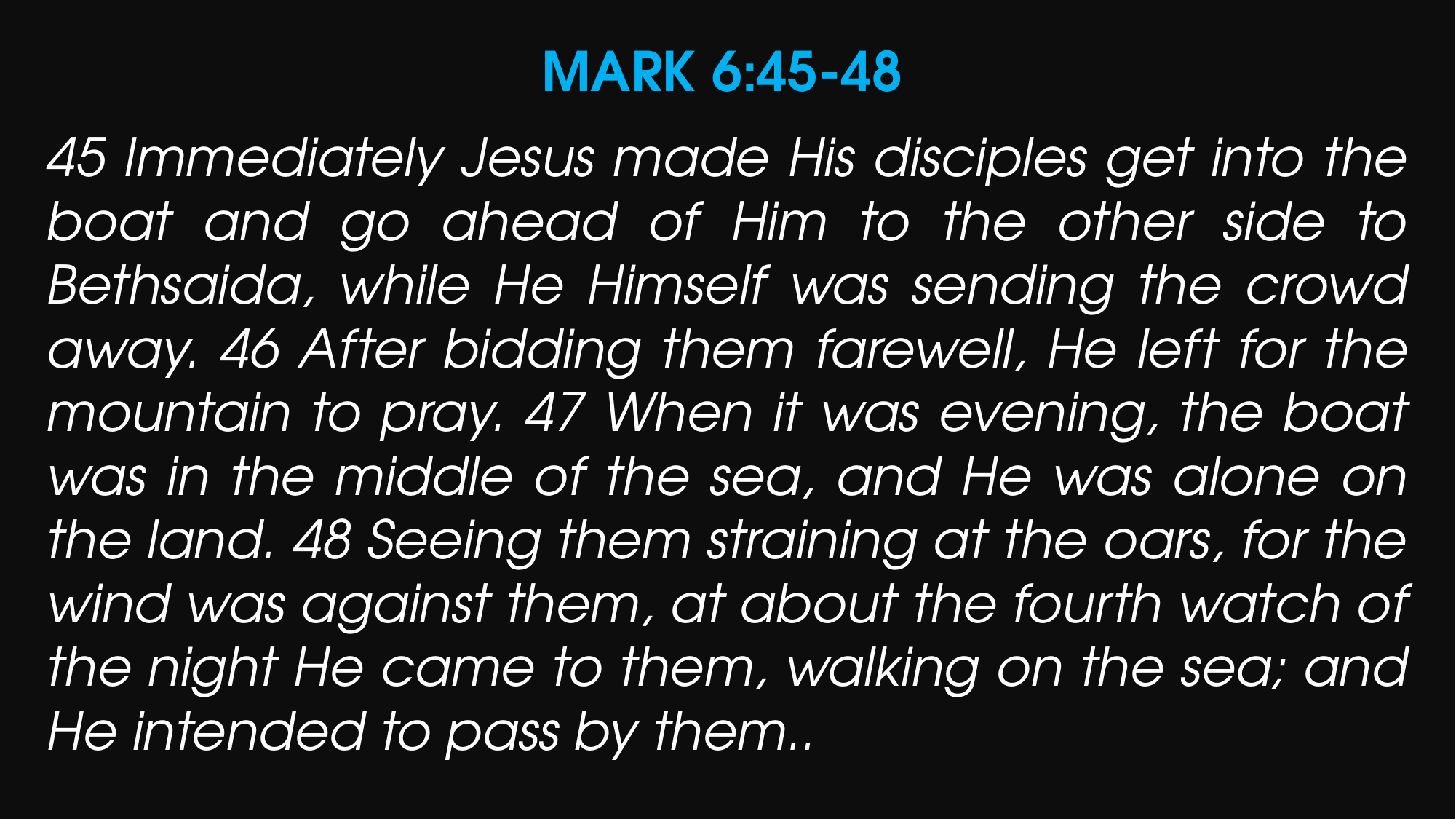

Mark 6:45-48

45 Immediately Jesus made His disciples get into the boat and go ahead of Him to the other side to Bethsaida, while He Himself was sending the crowd away. 46 After bidding them farewell, He left for the mountain to pray. 47 When it was evening, the boat was in the middle of the sea, and He was alone on the land. 48 Seeing them straining at the oars, for the wind was against them, at about the fourth watch of the night He came to them, walking on the sea; and He intended to pass by them..